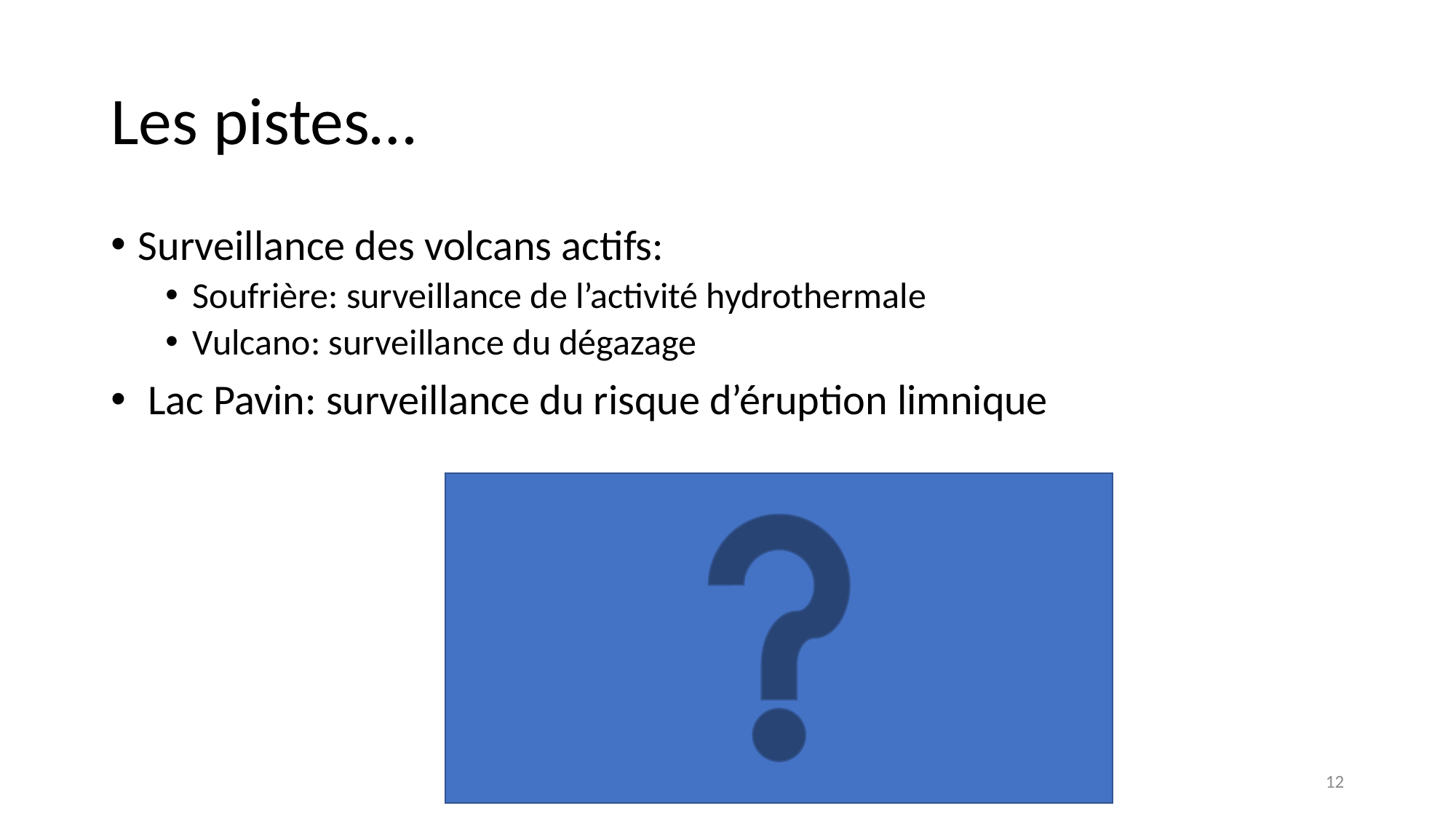

# Les pistes…
Surveillance des volcans actifs:
Soufrière: surveillance de l’activité hydrothermale
Vulcano: surveillance du dégazage
 Lac Pavin: surveillance du risque d’éruption limnique

12